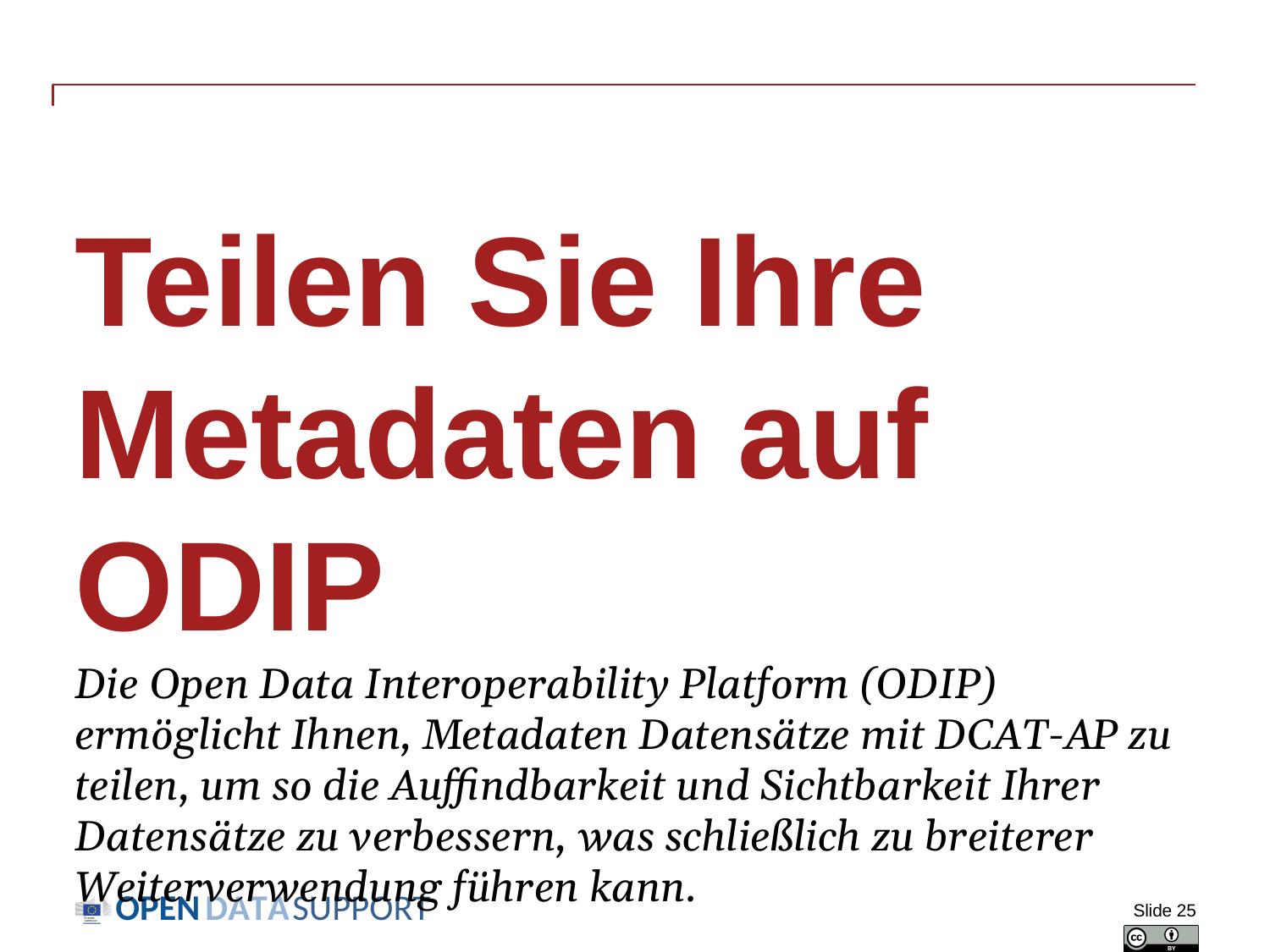

# Teilen Sie Ihre Metadaten auf ODIP Die Open Data Interoperability Platform (ODIP) ermöglicht Ihnen, Metadaten Datensätze mit DCAT-AP zu teilen, um so die Auffindbarkeit und Sichtbarkeit Ihrer Datensätze zu verbessern, was schließlich zu breiterer Weiterverwendung führen kann.
Slide 25